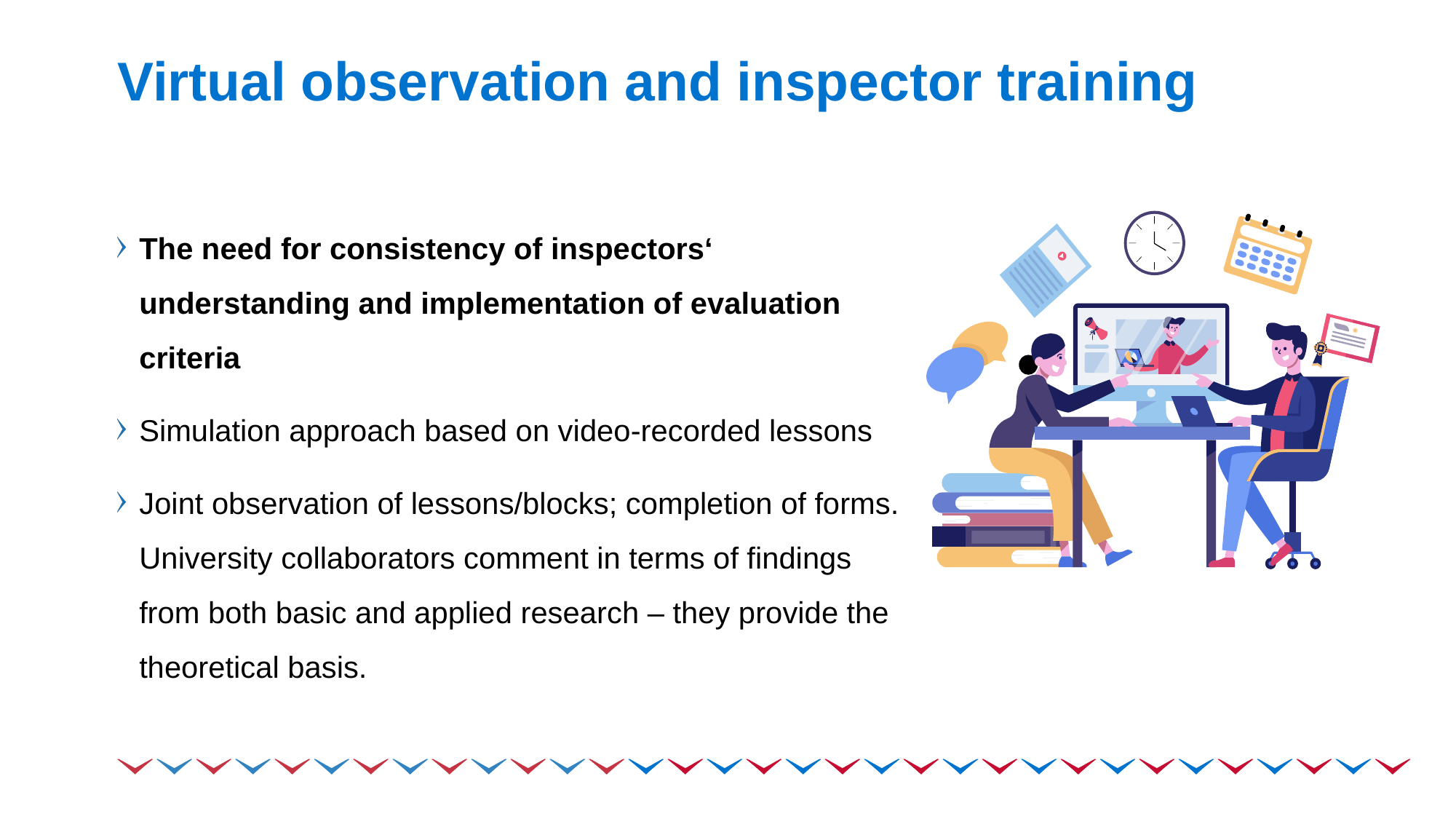

# Virtual observation and inspector training
The need for consistency of inspectors‘ understanding and implementation of evaluation criteria
Simulation approach based on video-recorded lessons
Joint observation of lessons/blocks; completion of forms. University collaborators comment in terms of findings from both basic and applied research – they provide the theoretical basis.